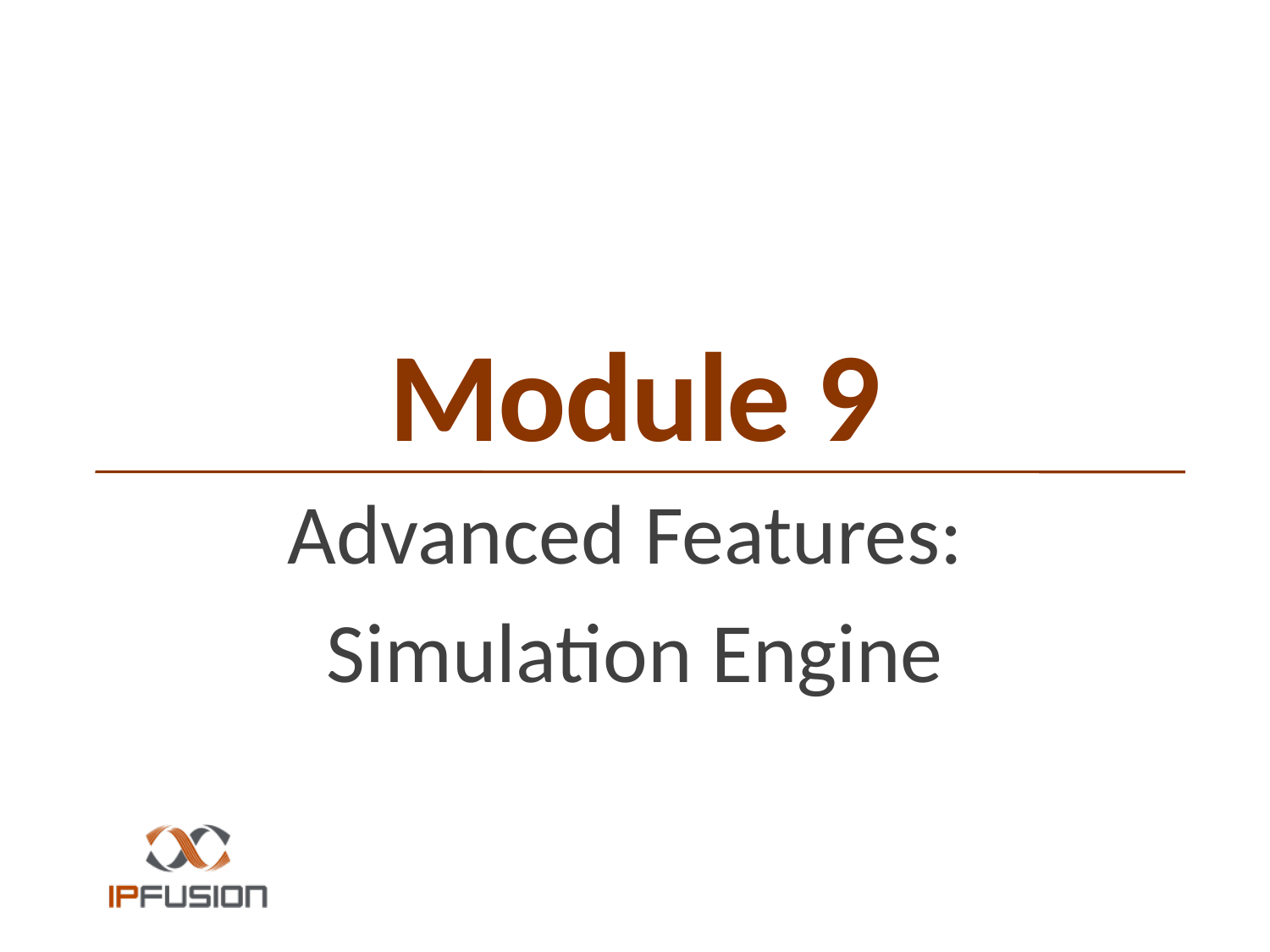

# Module 9
Advanced Features:
Simulation Engine